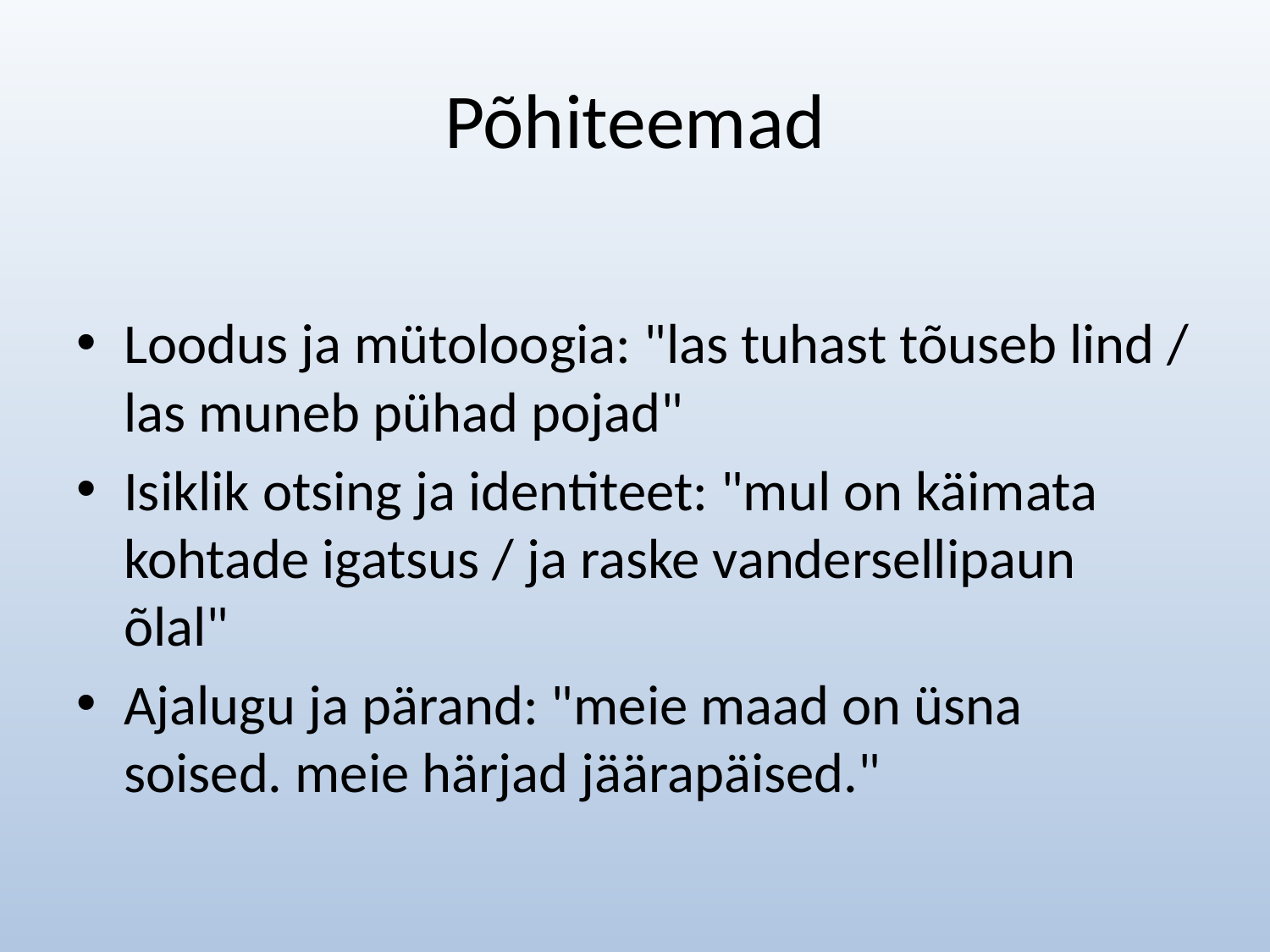

# Põhiteemad

Loodus ja mütoloogia: "las tuhast tõuseb lind / las muneb pühad pojad"
Isiklik otsing ja identiteet: "mul on käimata kohtade igatsus / ja raske vandersellipaun õlal"
Ajalugu ja pärand: "meie maad on üsna soised. meie härjad jäärapäised."